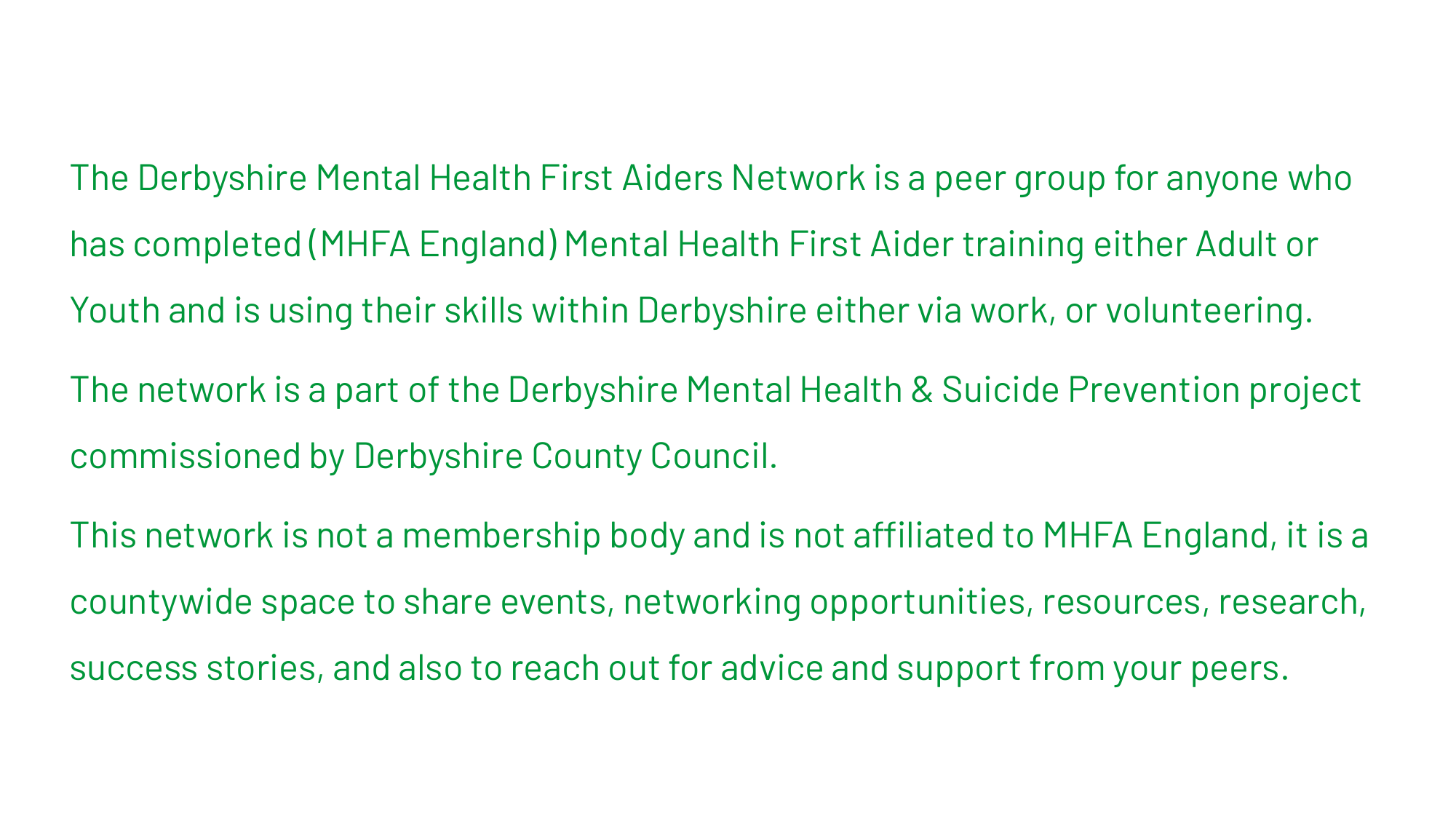

The Derbyshire Mental Health First Aiders Network is a peer group for anyone who has completed (MHFA England) Mental Health First Aider training either Adult or Youth and is using their skills within Derbyshire either via work, or volunteering.
The network is a part of the Derbyshire Mental Health & Suicide Prevention project commissioned by Derbyshire County Council.
This network is not a membership body and is not affiliated to MHFA England, it is a countywide space to share events, networking opportunities, resources, research, success stories, and also to reach out for advice and support from your peers.